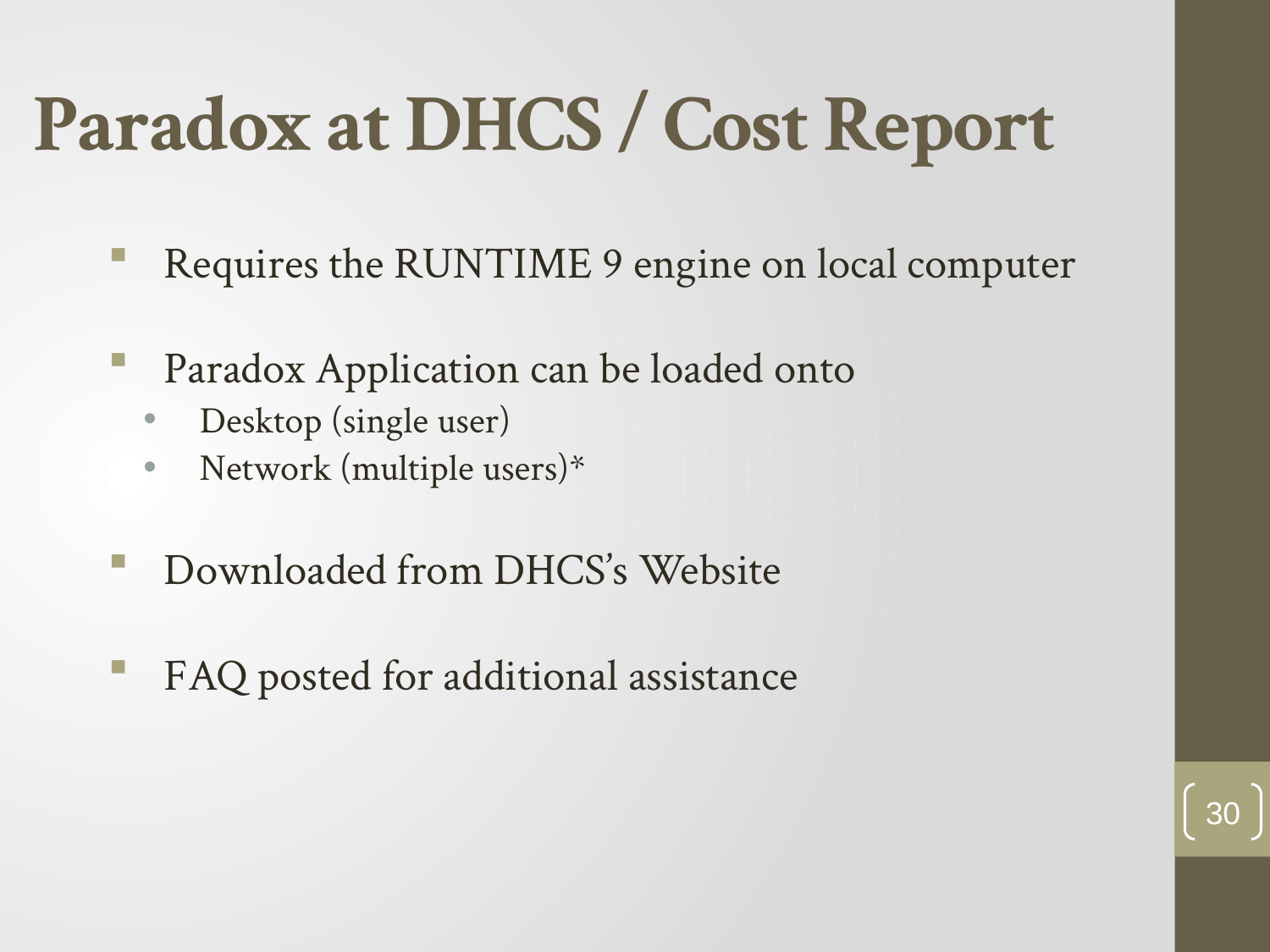

# Paradox at DHCS / Cost Report
Requires the RUNTIME 9 engine on local computer

Paradox Application can be loaded onto
Desktop (single user)
Network (multiple users)*

Downloaded from DHCS’s Website

FAQ posted for additional assistance

30